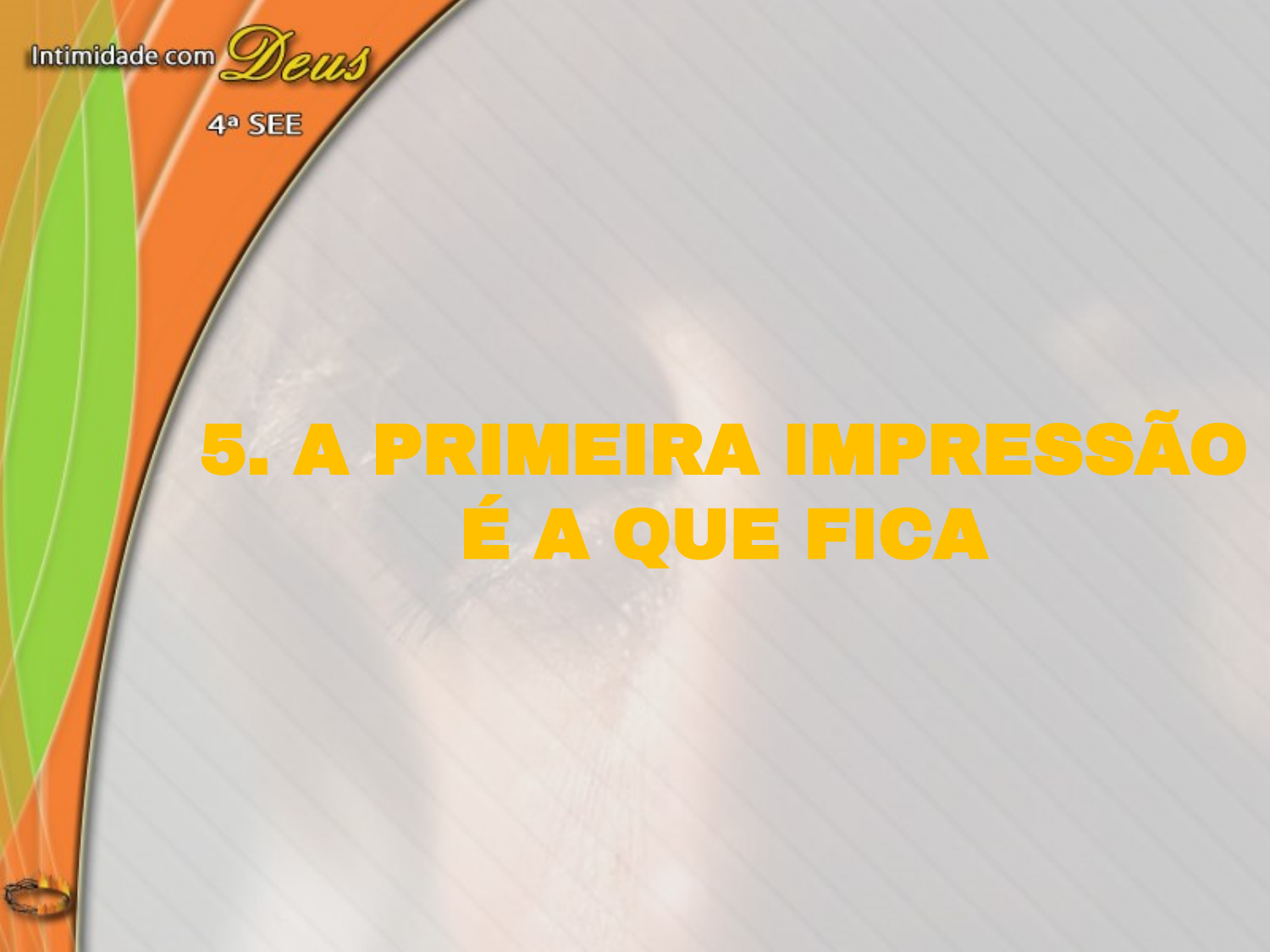

5. A primeira impressão é a que fica